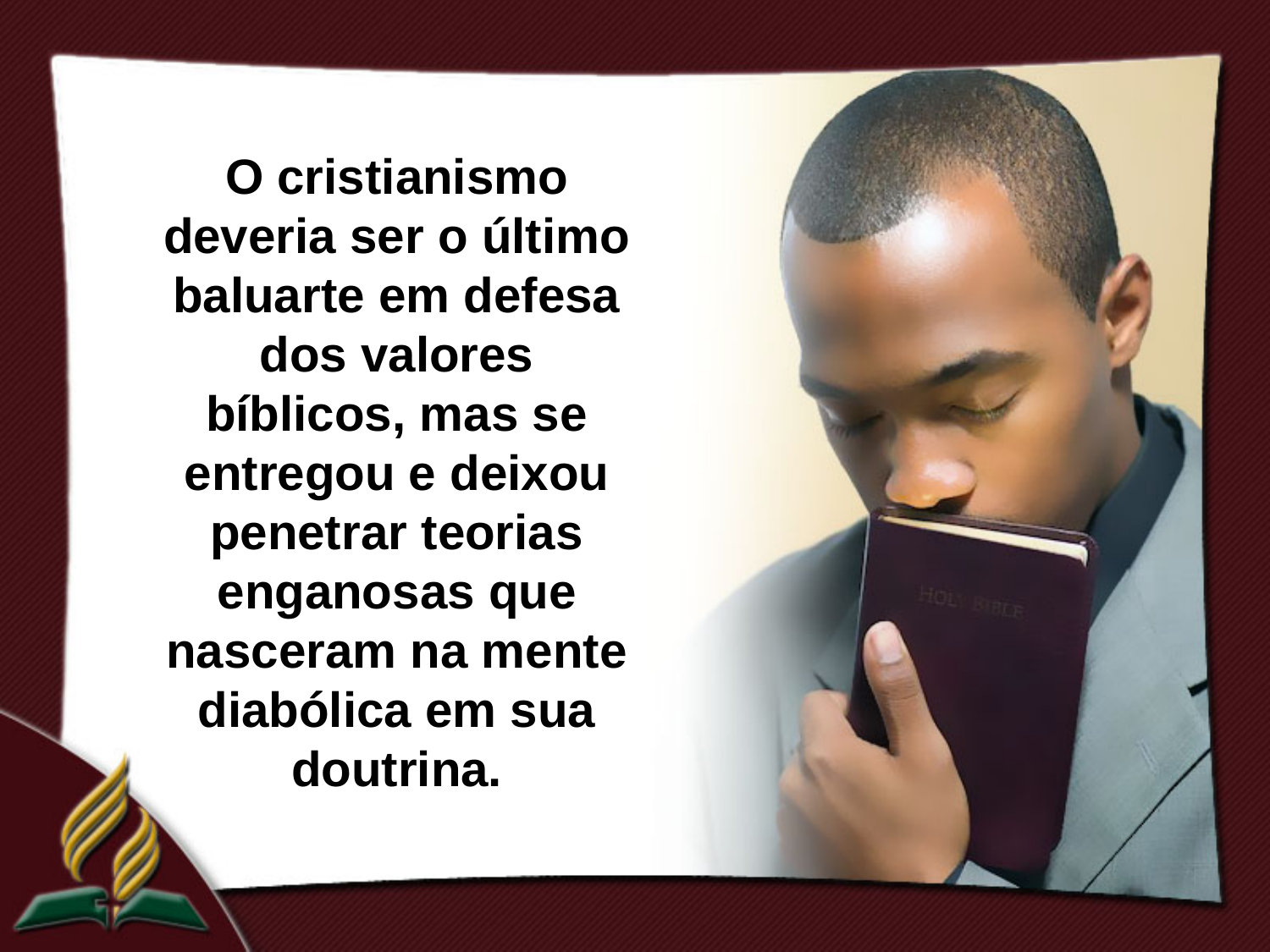

O cristianismo deveria ser o último baluarte em defesa dos valores bíblicos, mas se entregou e deixou penetrar teorias enganosas que nasceram na mente diabólica em sua doutrina.